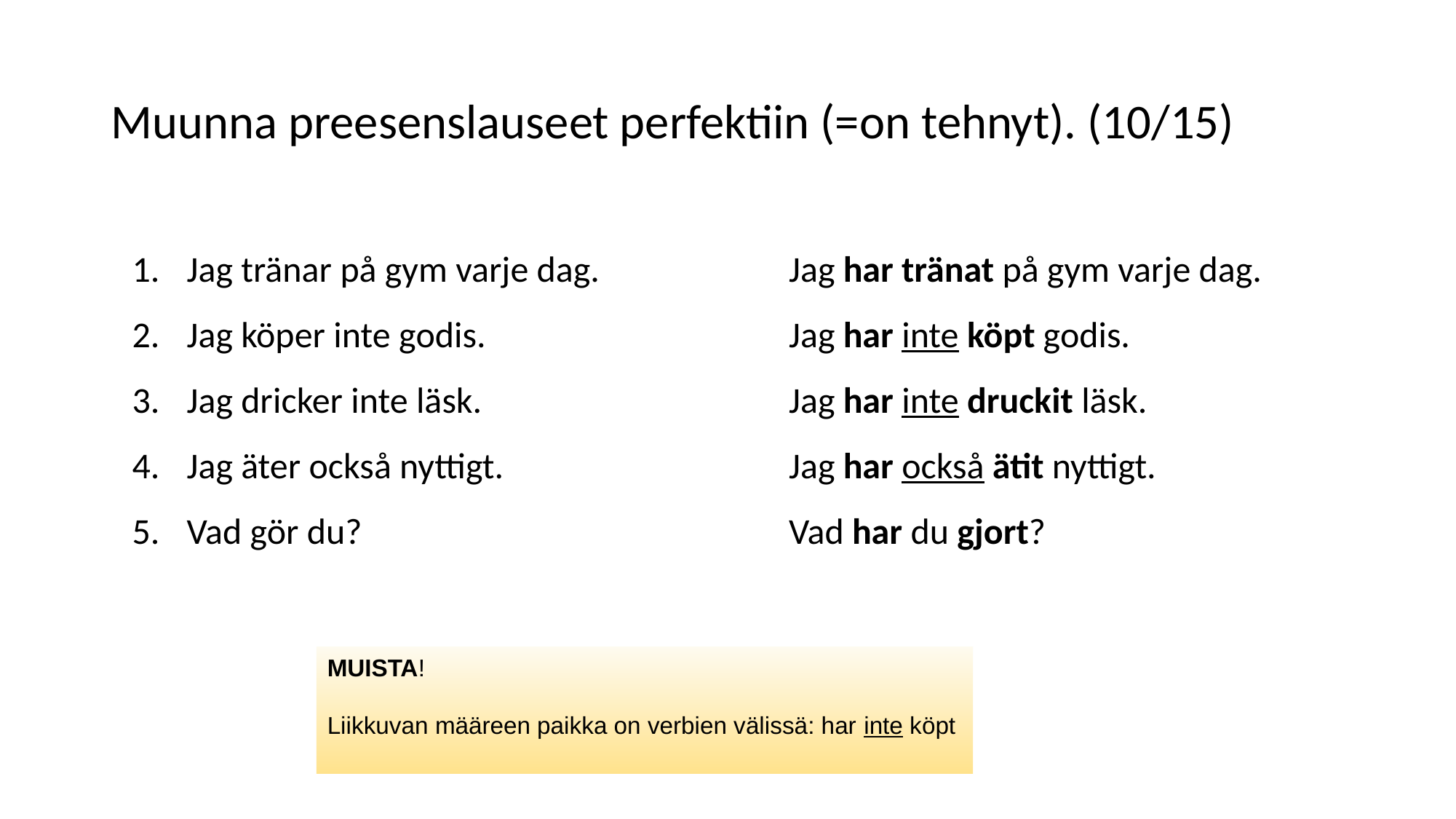

# Muunna preesenslauseet perfektiin (=on tehnyt). (10/15)
Jag tränar på gym varje dag.
Jag köper inte godis.
Jag dricker inte läsk.
Jag äter också nyttigt.
Vad gör du?

Jag har tränat på gym varje dag.
Jag har inte köpt godis.
Jag har inte druckit läsk.
Jag har också ätit nyttigt.
Vad har du gjort?

MUISTA!

Liikkuvan määreen paikka on verbien välissä: har inte köpt